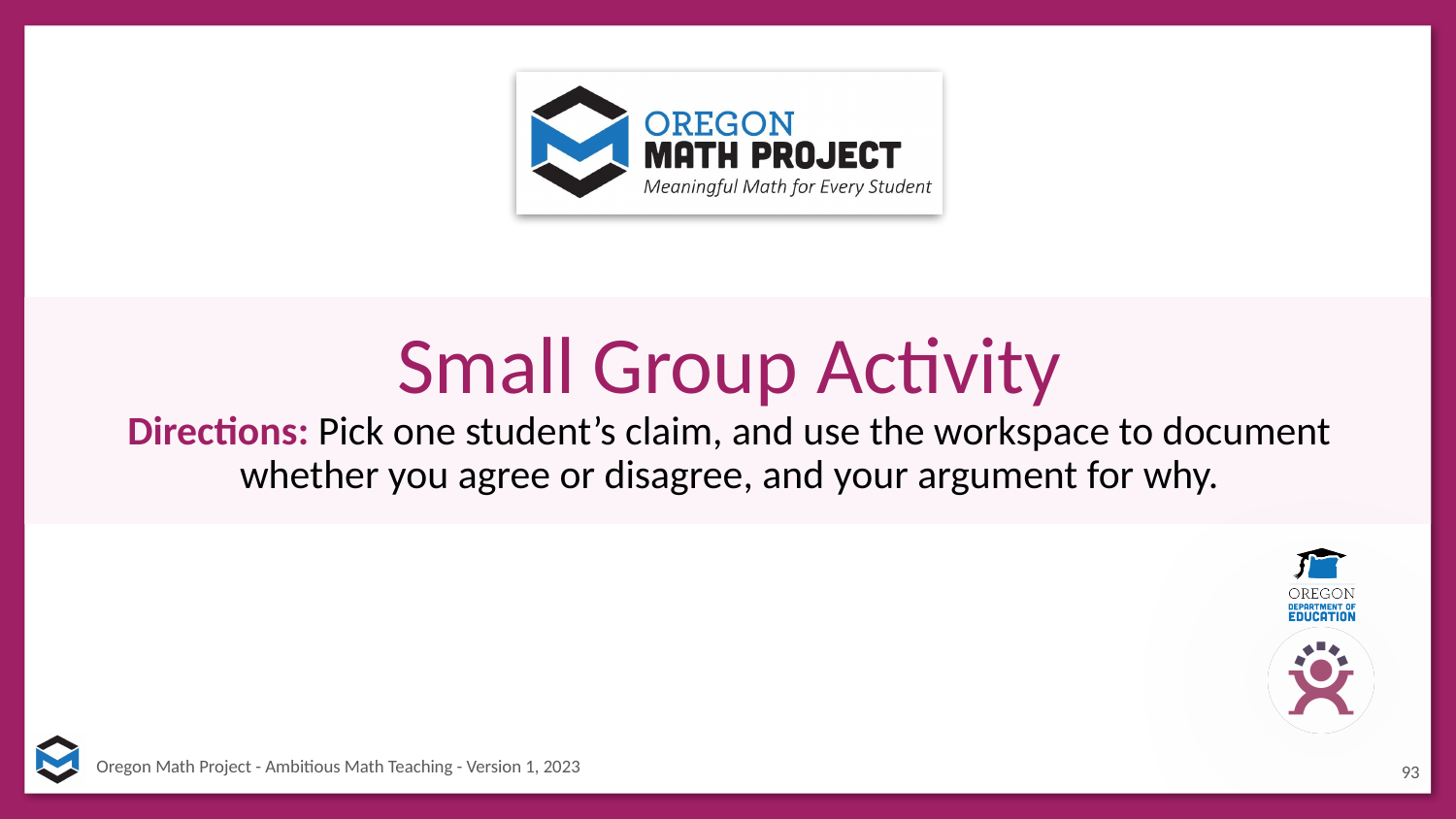

# Small Group Activity
Directions: Pick one student’s claim, and use the workspace to document whether you agree or disagree, and your argument for why.
93